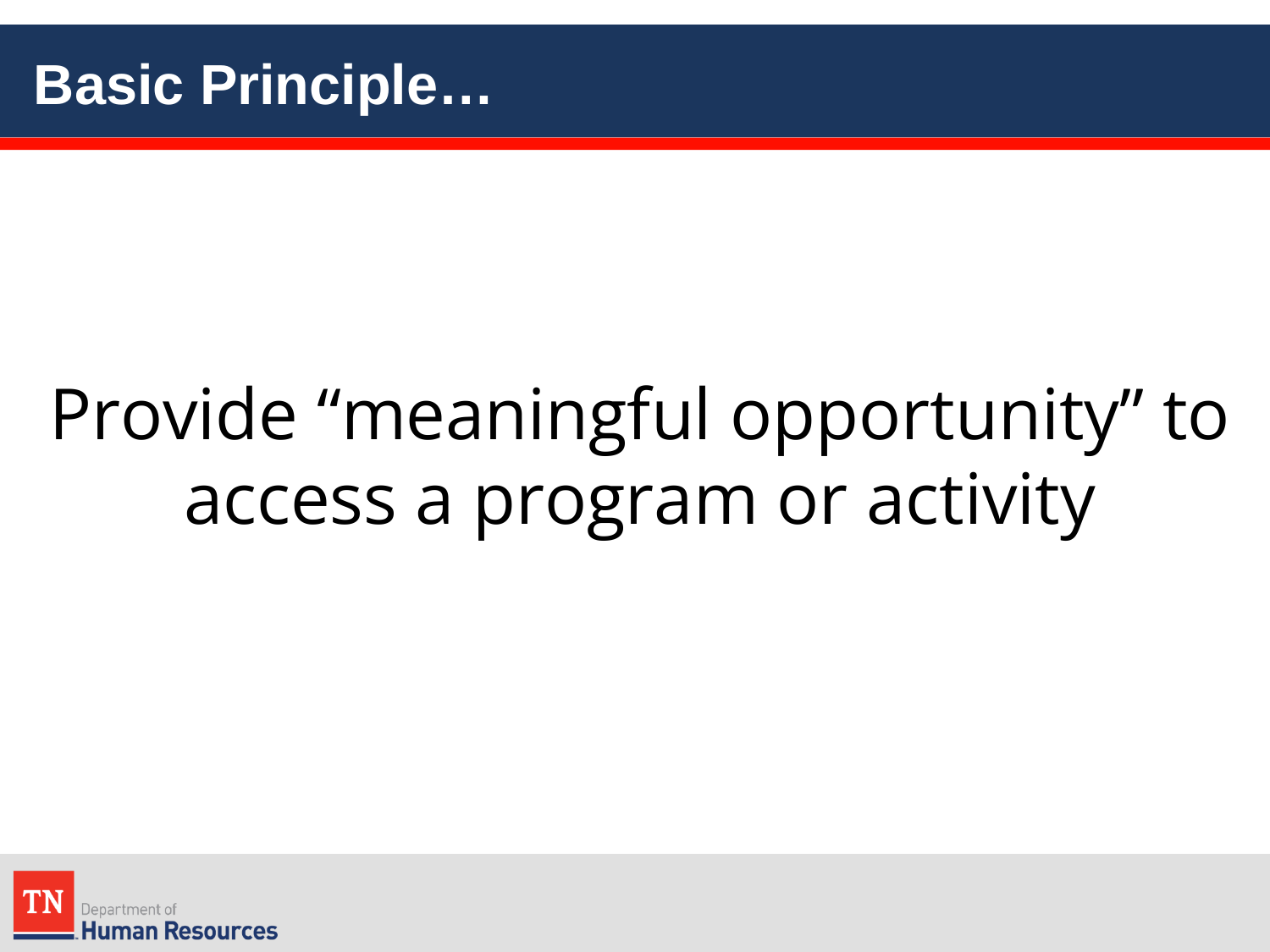

# Basic Principle…

Provide “meaningful opportunity” to access a program or activity